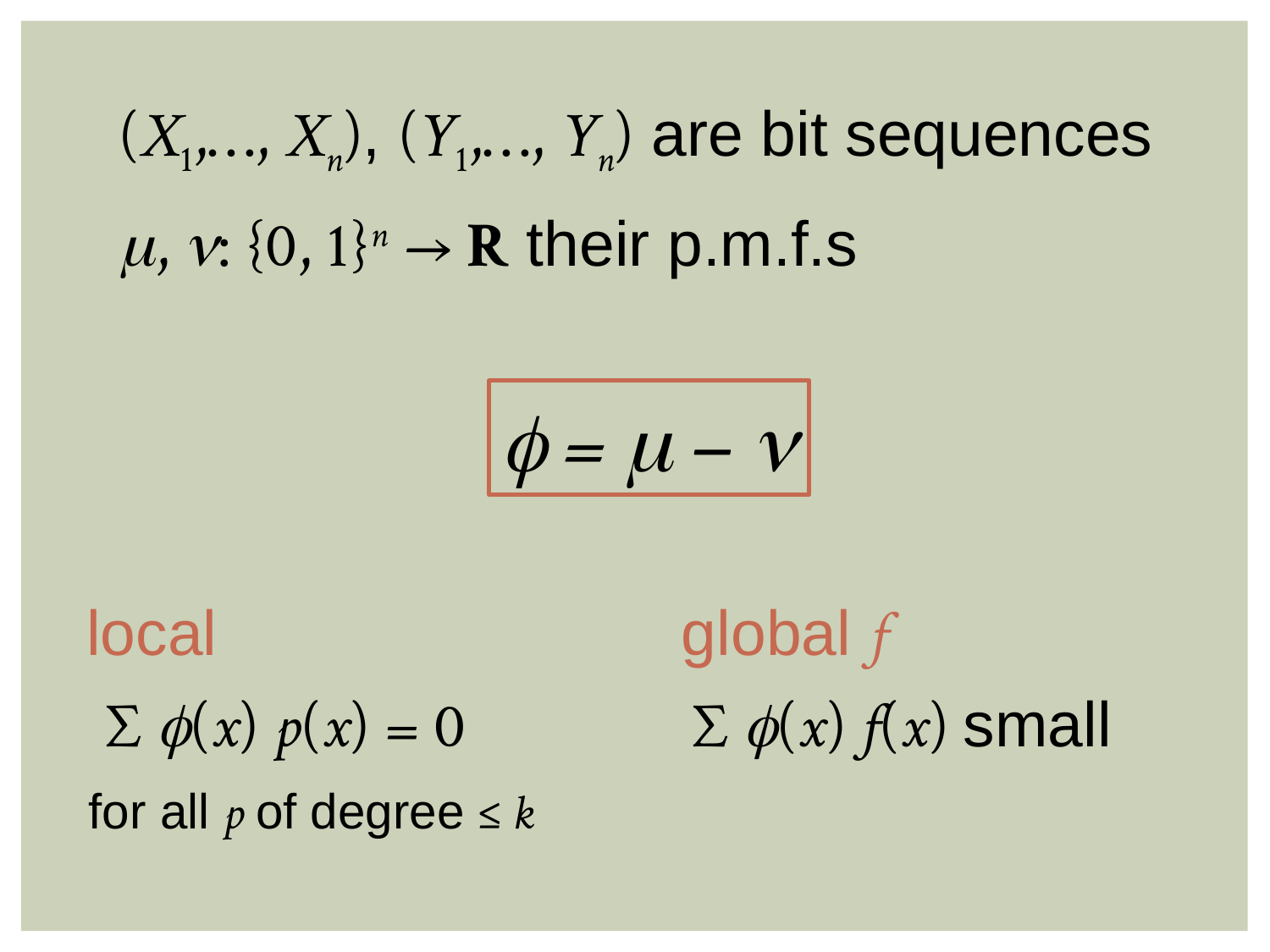

(X1,…, Xn), (Y1,…, Yn) are bit sequences
μ, ν: {0, 1}n → R their p.m.f.s
φ = μ – ν
local
global f
∑ φ(x) p(x) = 0
∑ φ(x) f(x) small
for all p of degree ≤ k